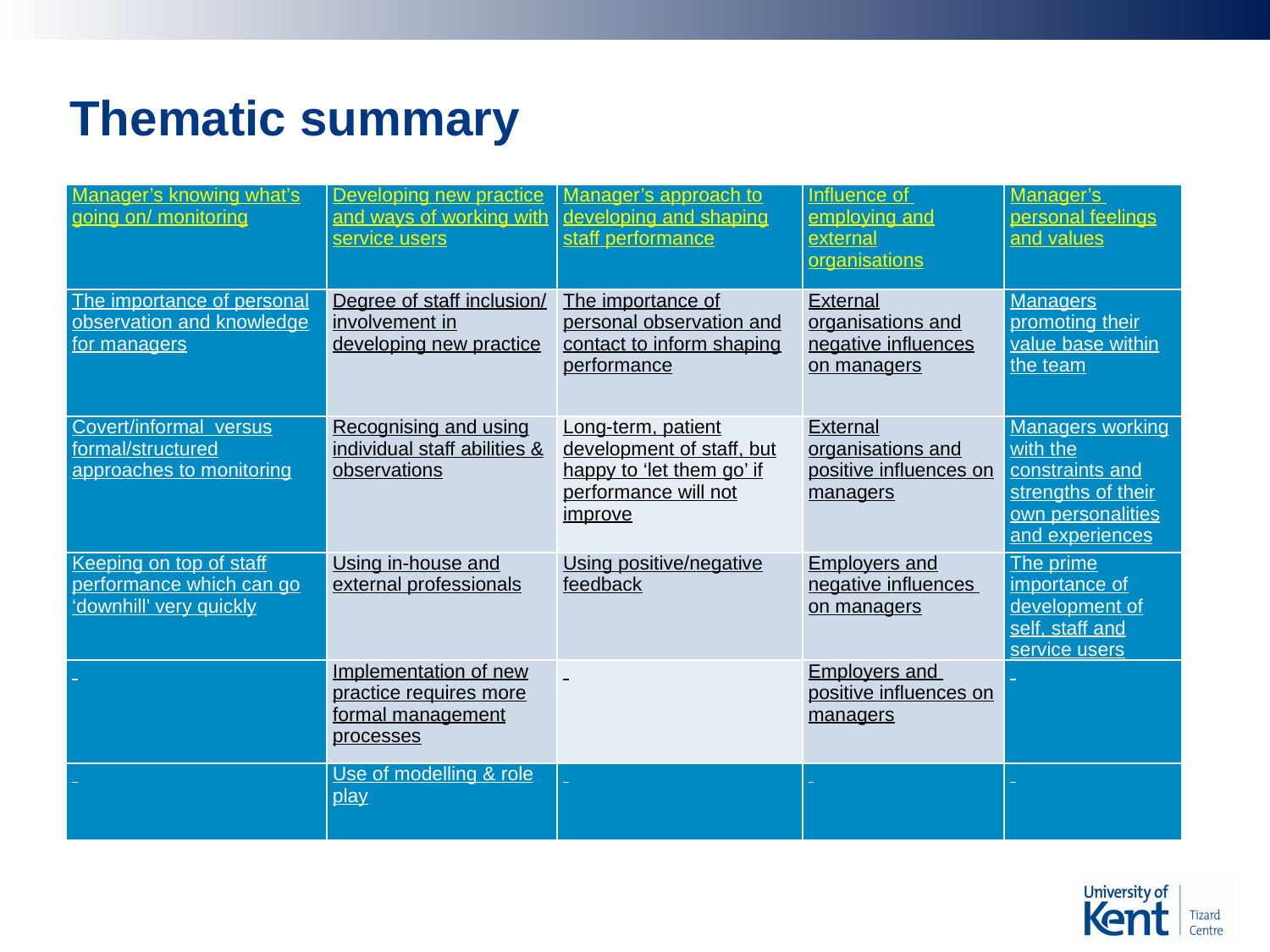

# Thematic summary
| Manager’s knowing what’s going on/ monitoring | Developing new practice and ways of working with service users | Manager’s approach to developing and shaping staff performance | Influence of employing and external organisations | Manager’s personal feelings and values |
| --- | --- | --- | --- | --- |
| The importance of personal observation and knowledge for managers | Degree of staff inclusion/ involvement in developing new practice | The importance of personal observation and contact to inform shaping performance | External organisations and negative influences on managers | Managers promoting their value base within the team |
| Covert/informal versus formal/structured approaches to monitoring | Recognising and using individual staff abilities & observations | Long-term, patient development of staff, but happy to ‘let them go’ if performance will not improve | External organisations and positive influences on managers | Managers working with the constraints and strengths of their own personalities and experiences |
| Keeping on top of staff performance which can go ‘downhill’ very quickly | Using in-house and external professionals | Using positive/negative feedback | Employers and negative influences on managers | The prime importance of development of self, staff and service users |
|  | Implementation of new practice requires more formal management processes |  | Employers and positive influences on managers |  |
|  | Use of modelling & role play |  |  |  |